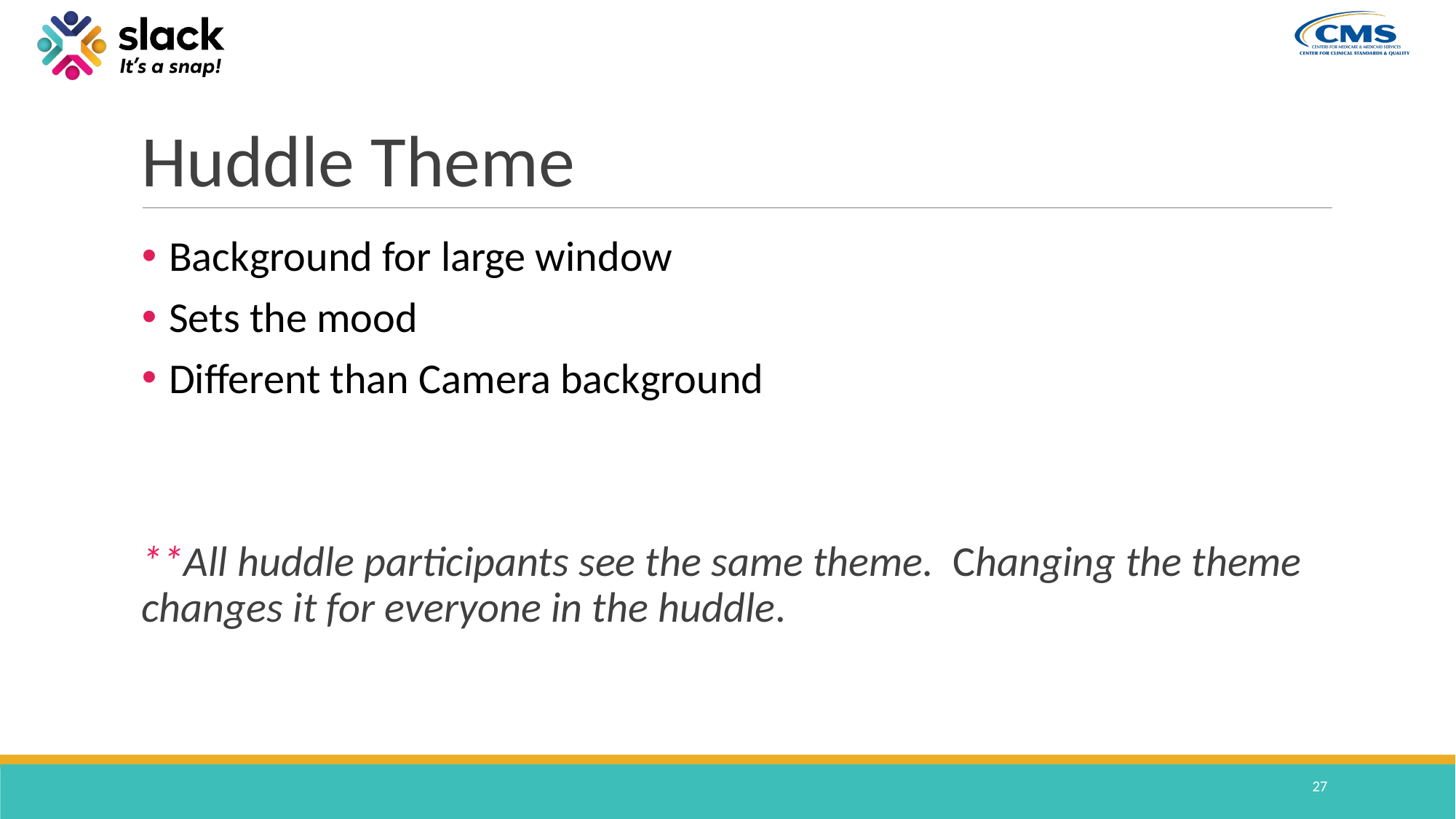

# Huddle Theme
Background for large window
Sets the mood
Different than Camera background

**All huddle participants see the same theme.  Changing the theme changes it for everyone in the huddle.

27